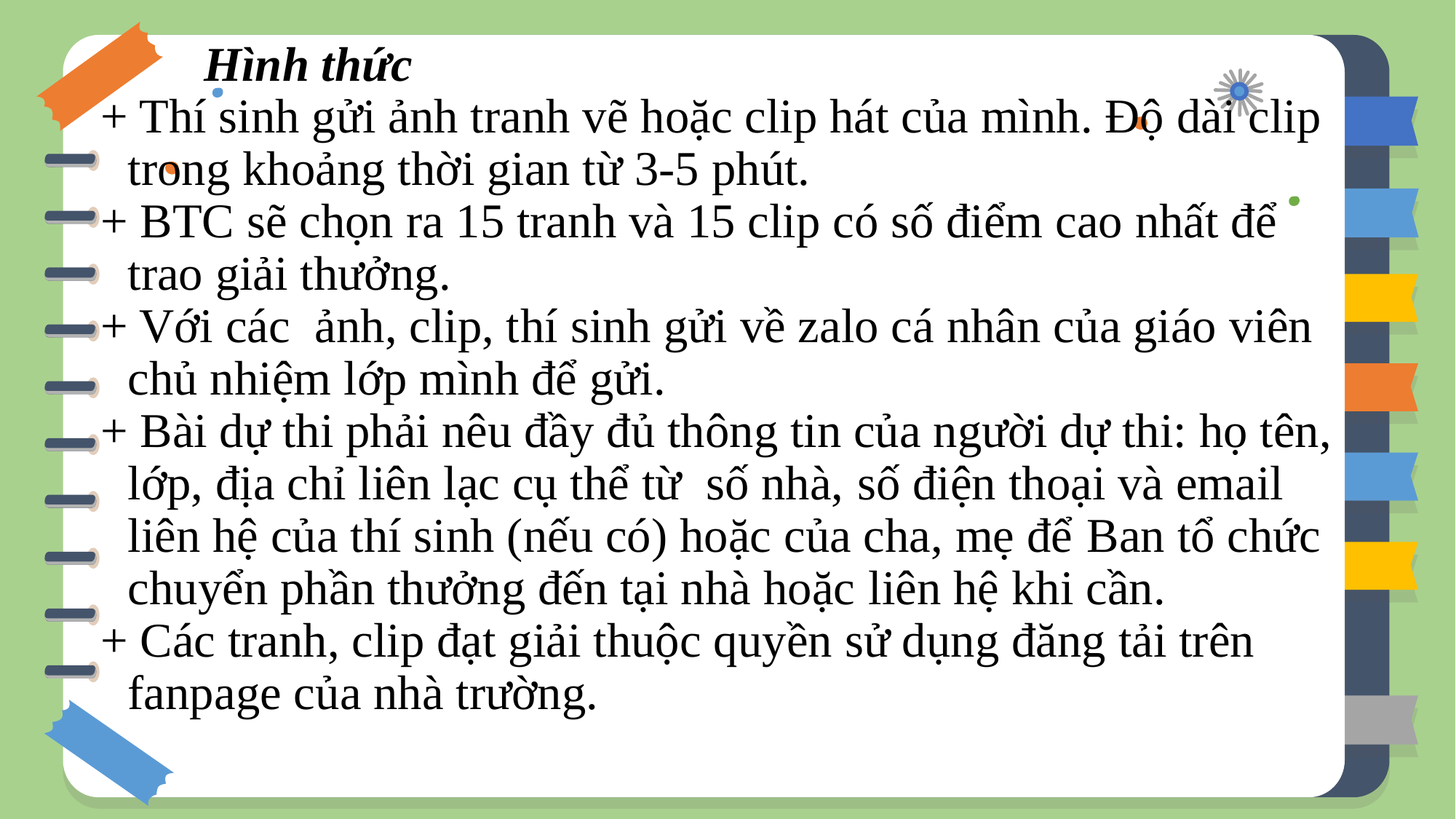

Hình thức
+ Thí sinh gửi ảnh tranh vẽ hoặc clip hát của mình. Độ dài clip trong khoảng thời gian từ 3-5 phút.
+ BTC sẽ chọn ra 15 tranh và 15 clip có số điểm cao nhất để trao giải thưởng.
+ Với các  ảnh, clip, thí sinh gửi về zalo cá nhân của giáo viên chủ nhiệm lớp mình để gửi.
+ Bài dự thi phải nêu đầy đủ thông tin của người dự thi: họ tên, lớp, địa chỉ liên lạc cụ thể từ  số nhà, số điện thoại và email liên hệ của thí sinh (nếu có) hoặc của cha, mẹ để Ban tổ chức chuyển phần thưởng đến tại nhà hoặc liên hệ khi cần.
+ Các tranh, clip đạt giải thuộc quyền sử dụng đăng tải trên fanpage của nhà trường.